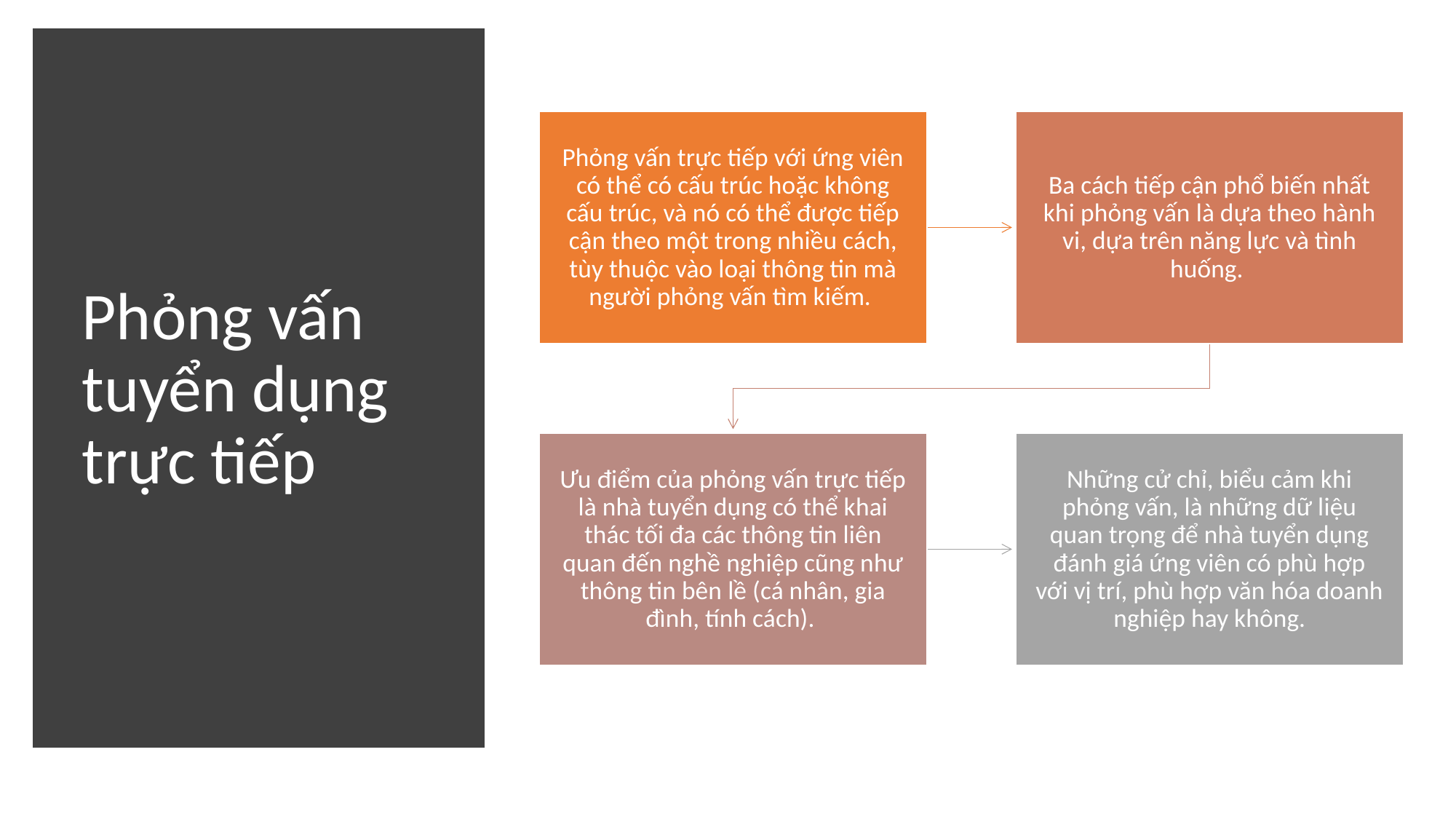

Phỏng vấn trực tiếp với ứng viên có thể có cấu trúc hoặc không cấu trúc, và nó có thể được tiếp cận theo một trong nhiều cách, tùy thuộc vào loại thông tin mà người phỏng vấn tìm kiếm.

Ba cách tiếp cận phổ biến nhất khi phỏng vấn là dựa theo hành vi, dựa trên năng lực và tình huống.

Ưu điểm của phỏng vấn trực tiếp là nhà tuyển dụng có thể khai thác tối đa các thông tin liên quan đến nghề nghiệp cũng như thông tin bên lề (cá nhân, gia đình, tính cách).
Những cử chỉ, biểu cảm khi phỏng vấn, là những dữ liệu quan trọng để nhà tuyển dụng đánh giá ứng viên có phù hợp với vị trí, phù hợp văn hóa doanh nghiệp hay không.
# Phỏng vấn tuyển dụng trực tiếp